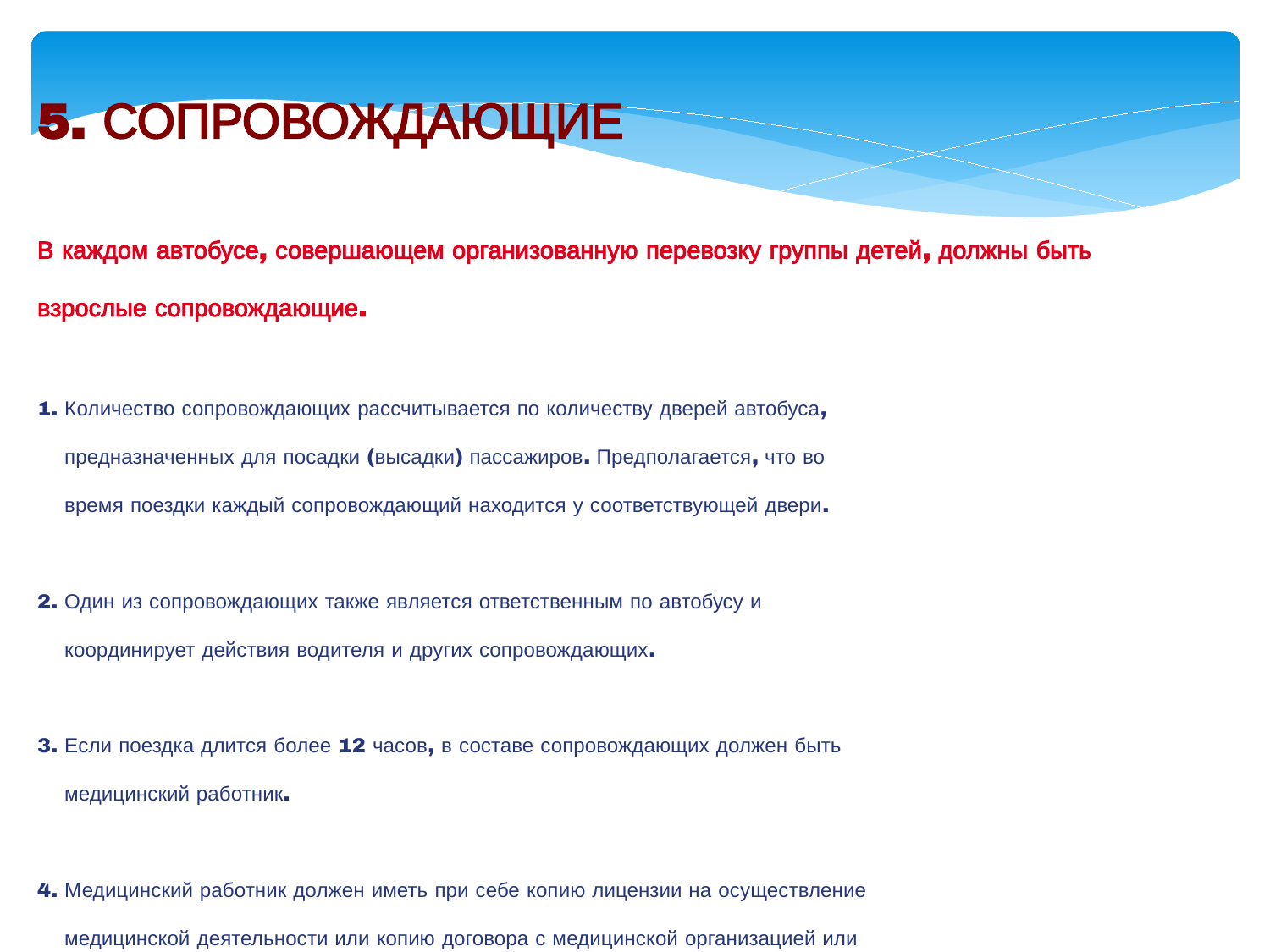

5. СОПРОВОЖДАЮЩИЕ

В каждом автобусе, совершающем организованную перевозку группы детей, должны быть взрослые сопровождающие.

1. Количество сопровождающих рассчитывается по количеству дверей автобуса,
    предназначенных для посадки (высадки) пассажиров. Предполагается, что во
    время поездки каждый сопровождающий находится у соответствующей двери.

2. Один из сопровождающих также является ответственным по автобусу и
    координирует действия водителя и других сопровождающих.

3. Если поездка длится более 12 часов, в составе сопровождающих должен быть
    медицинский работник.

4. Медицинский работник должен иметь при себе копию лицензии на осуществление
    медицинской деятельности или копию договора с медицинской организацией или
    индивидуальным предпринимателем, имеющими соответствующую лицензию.

5. Обязанность сопровождающего: контролировать маршрут движения, следить за
    состоянием здоровья, поведением и режимом питания детей, а также, при
    возникновении непредвиденных ситуаций, координировать движение автобуса,
    убедиться, что дети пристегнуты ремнями безопасности, контролировать
    использование ими ремней безопасности в пути следования, обеспечивать
    порядок в салоне, не допуская передвижение детей по салону во время движения.